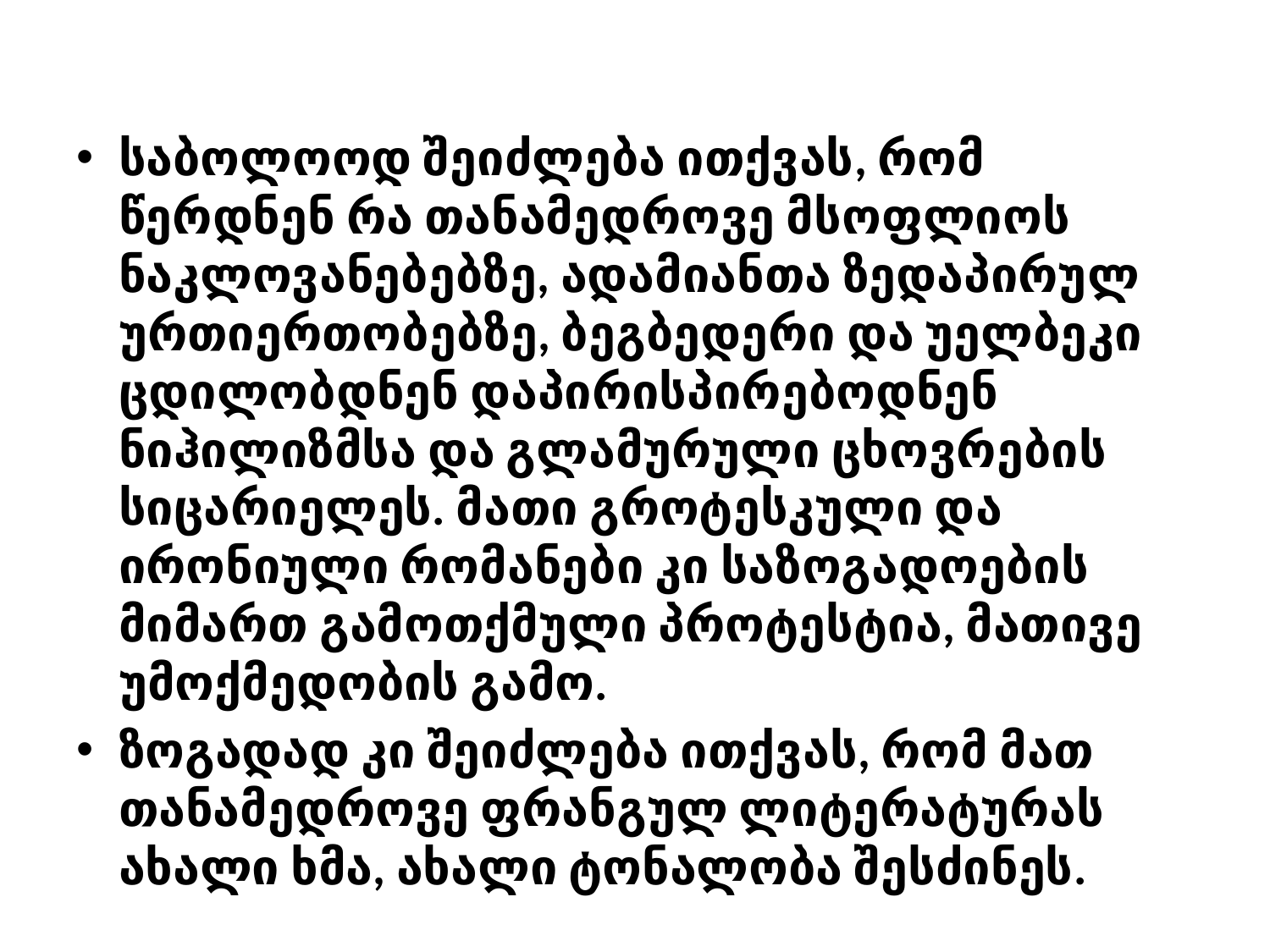

#

საბოლოოდ შეიძლება ითქვას, რომ წერდნენ რა თანამედროვე მსოფლიოს ნაკლოვანებებზე, ადამიანთა ზედაპირულ ურთიერთობებზე, ბეგბედერი და უელბეკი ცდილობდნენ დაპირისპირებოდნენ ნიჰილიზმსა და გლამურული ცხოვრების სიცარიელეს. მათი გროტესკული და ირონიული რომანები კი საზოგადოების მიმართ გამოთქმული პროტესტია, მათივე უმოქმედობის გამო.
ზოგადად კი შეიძლება ითქვას, რომ მათ თანამედროვე ფრანგულ ლიტერატურას ახალი ხმა, ახალი ტონალობა შესძინეს.